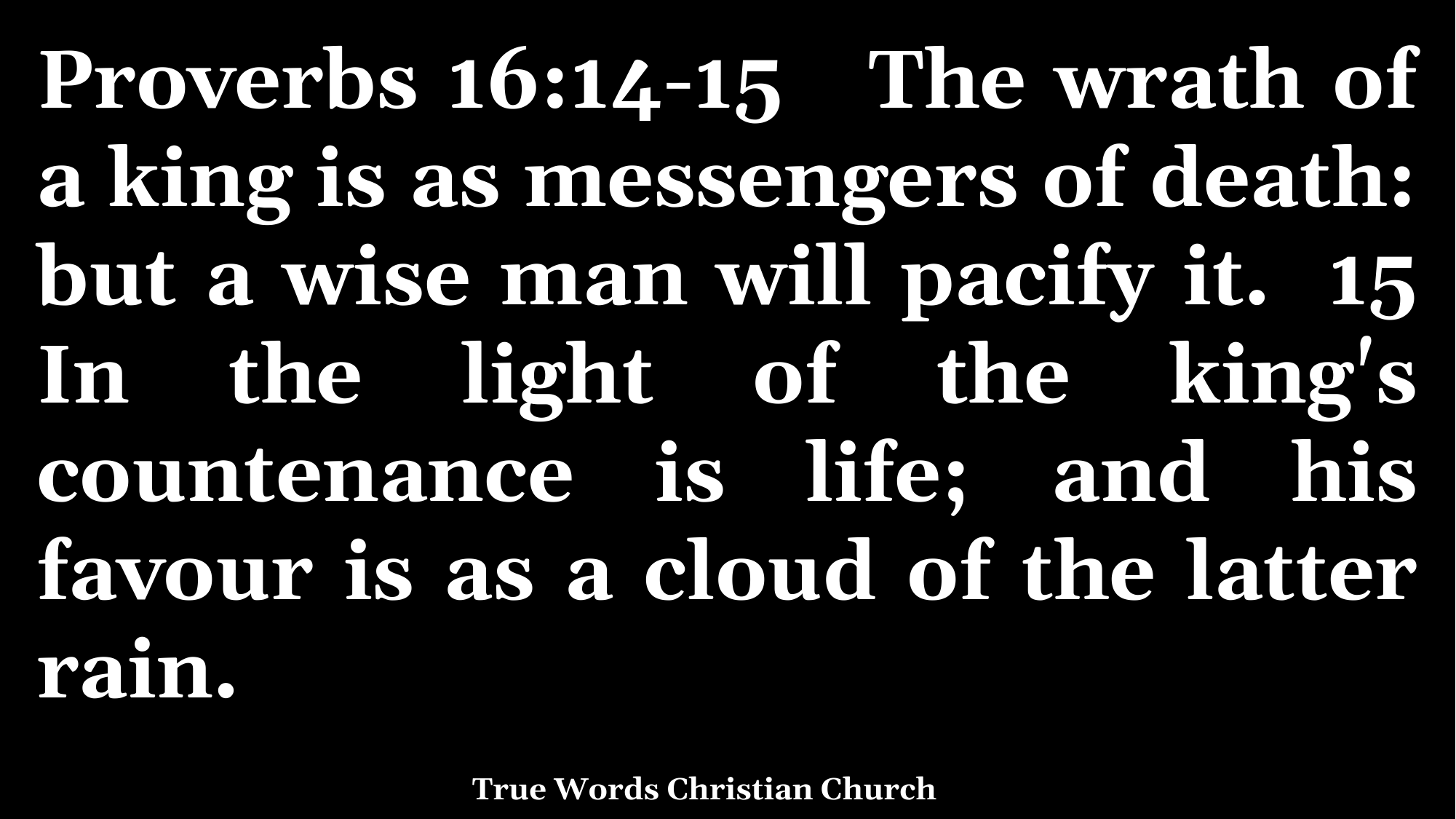

Proverbs 16:14-15   The wrath of a king is as messengers of death: but a wise man will pacify it.  15 In the light of the king's countenance is life; and his favour is as a cloud of the latter rain.
True Words Christian Church